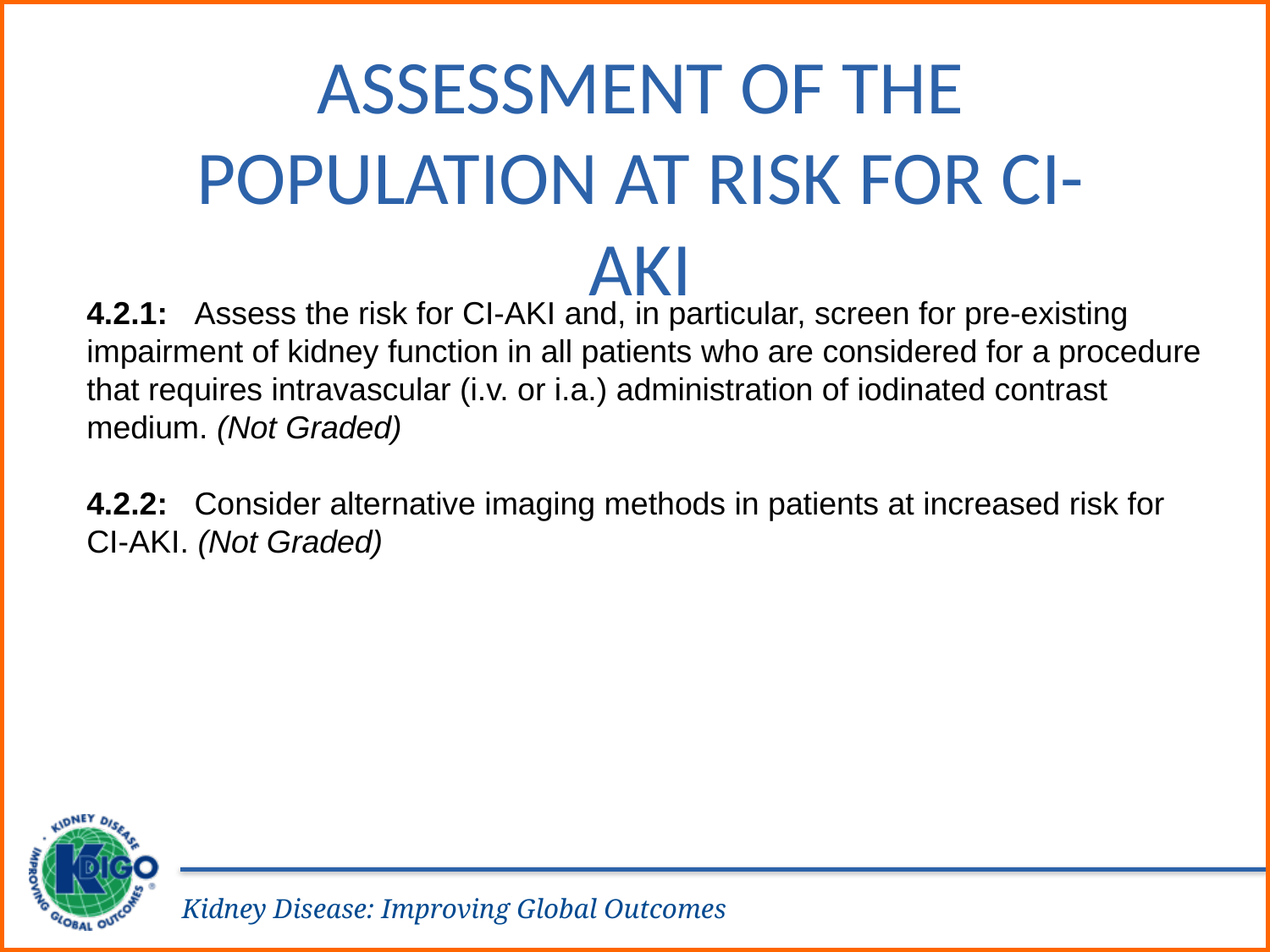

Assessment of the Population at Risk for CI-AKI
4.2.1:   Assess the risk for CI-AKI and, in particular, screen for pre-existing impairment of kidney function in all patients who are considered for a procedure that requires intravascular (i.v. or i.a.) administration of iodinated contrast
medium. (Not Graded)

4.2.2:   Consider alternative imaging methods in patients at increased risk for CI-AKI. (Not Graded)